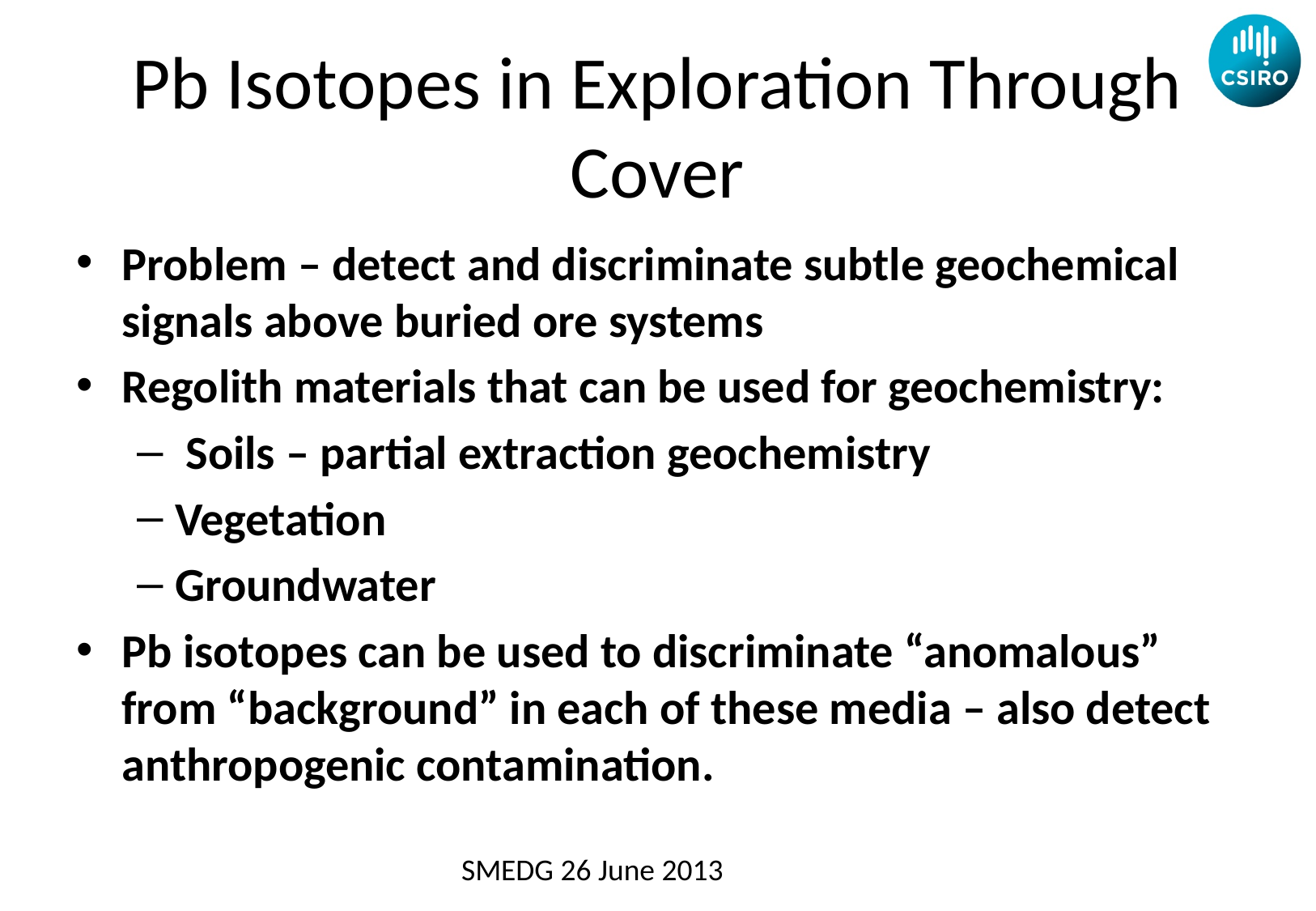

# Pb Isotopes in Exploration Through Cover
Problem – detect and discriminate subtle geochemical signals above buried ore systems
Regolith materials that can be used for geochemistry:
 Soils – partial extraction geochemistry
Vegetation
Groundwater
Pb isotopes can be used to discriminate “anomalous” from “background” in each of these media – also detect anthropogenic contamination.

SMEDG 26 June 2013